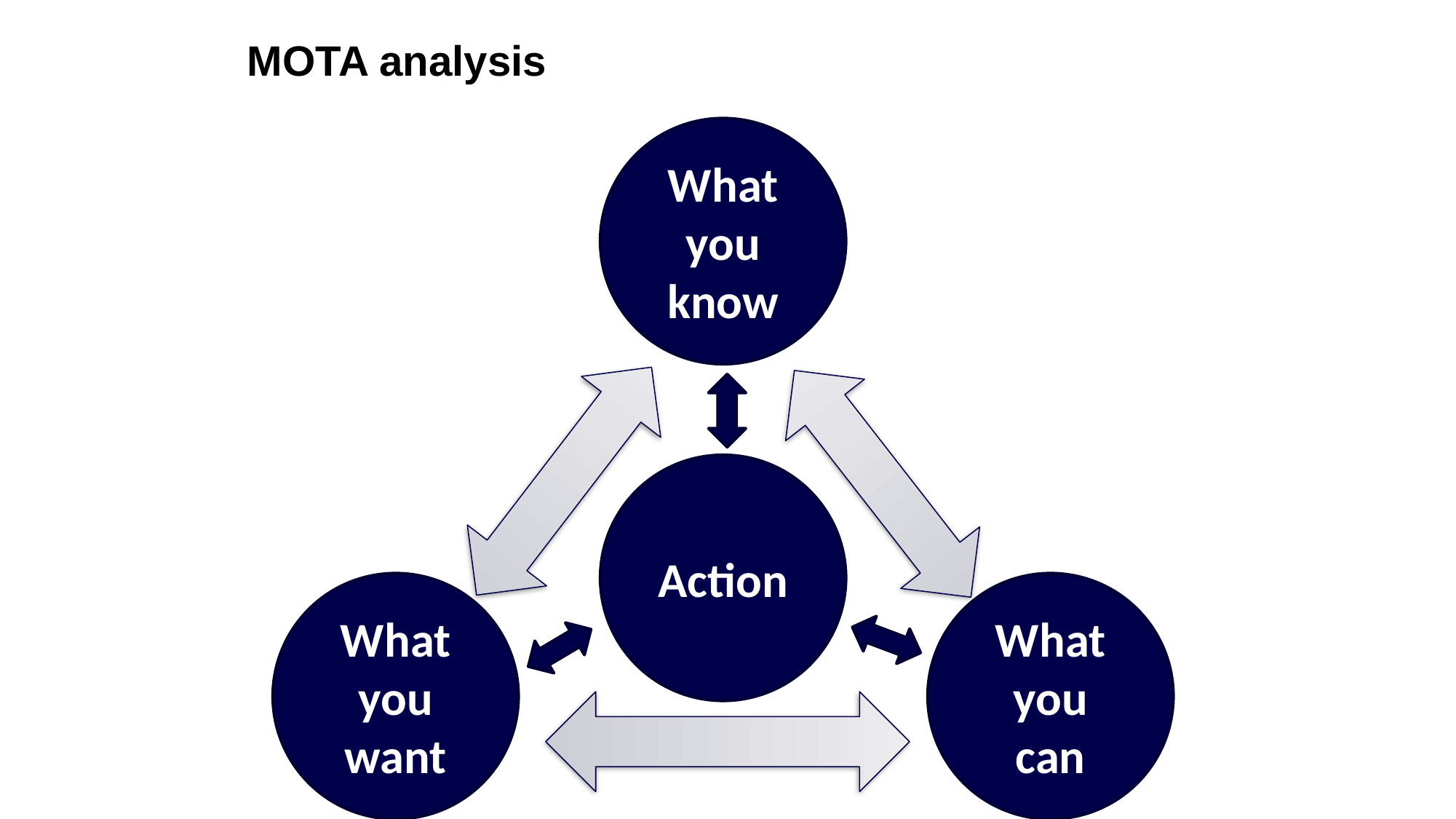

# MOTA analysis
What you know

Action

What you want
What you can